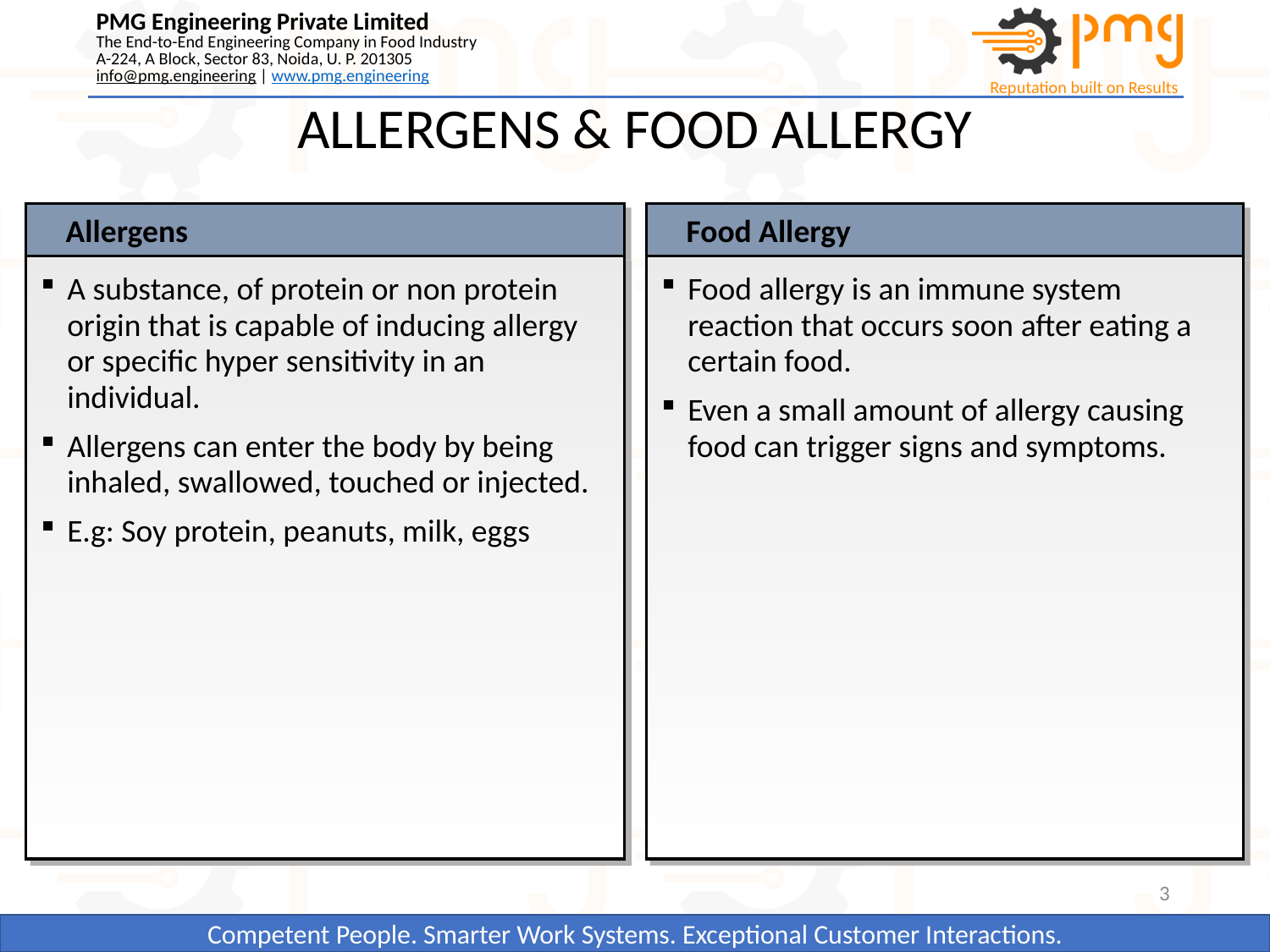

ALLERGENS & FOOD ALLERGY
Allergens
Food Allergy
Food allergy is an immune system reaction that occurs soon after eating a certain food.
Even a small amount of allergy causing food can trigger signs and symptoms.
A substance, of protein or non protein origin that is capable of inducing allergy or specific hyper sensitivity in an individual.
Allergens can enter the body by being inhaled, swallowed, touched or injected.
E.g: Soy protein, peanuts, milk, eggs
3